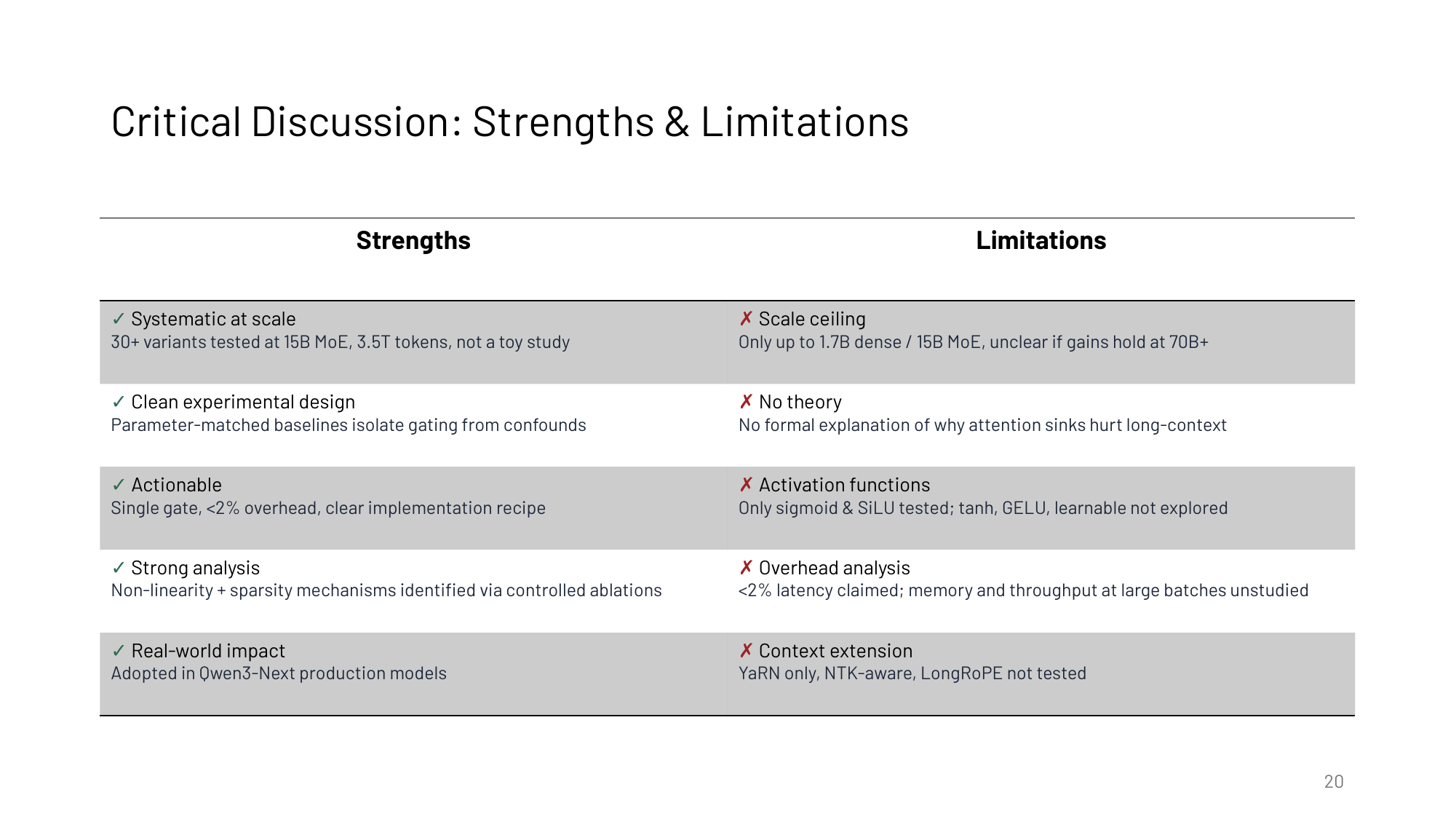

# Critical Discussion: Strengths & Limitations
| Strengths | Limitations |
| --- | --- |
| ✓ Systematic at scale 30+ variants tested at 15B MoE, 3.5T tokens, not a toy study | ✗ Scale ceiling Only up to 1.7B dense / 15B MoE, unclear if gains hold at 70B+ |
| ✓ Clean experimental design Parameter-matched baselines isolate gating from confounds | ✗ No theory No formal explanation of why attention sinks hurt long-context |
| ✓ Actionable Single gate, <2% overhead, clear implementation recipe | ✗ Activation functions Only sigmoid & SiLU tested; tanh, GELU, learnable not explored |
| ✓ Strong analysis Non-linearity + sparsity mechanisms identified via controlled ablations | ✗ Overhead analysis <2% latency claimed; memory and throughput at large batches unstudied |
| ✓ Real-world impact Adopted in Qwen3-Next production models | ✗ Context extension YaRN only, NTK-aware, LongRoPE not tested |
20